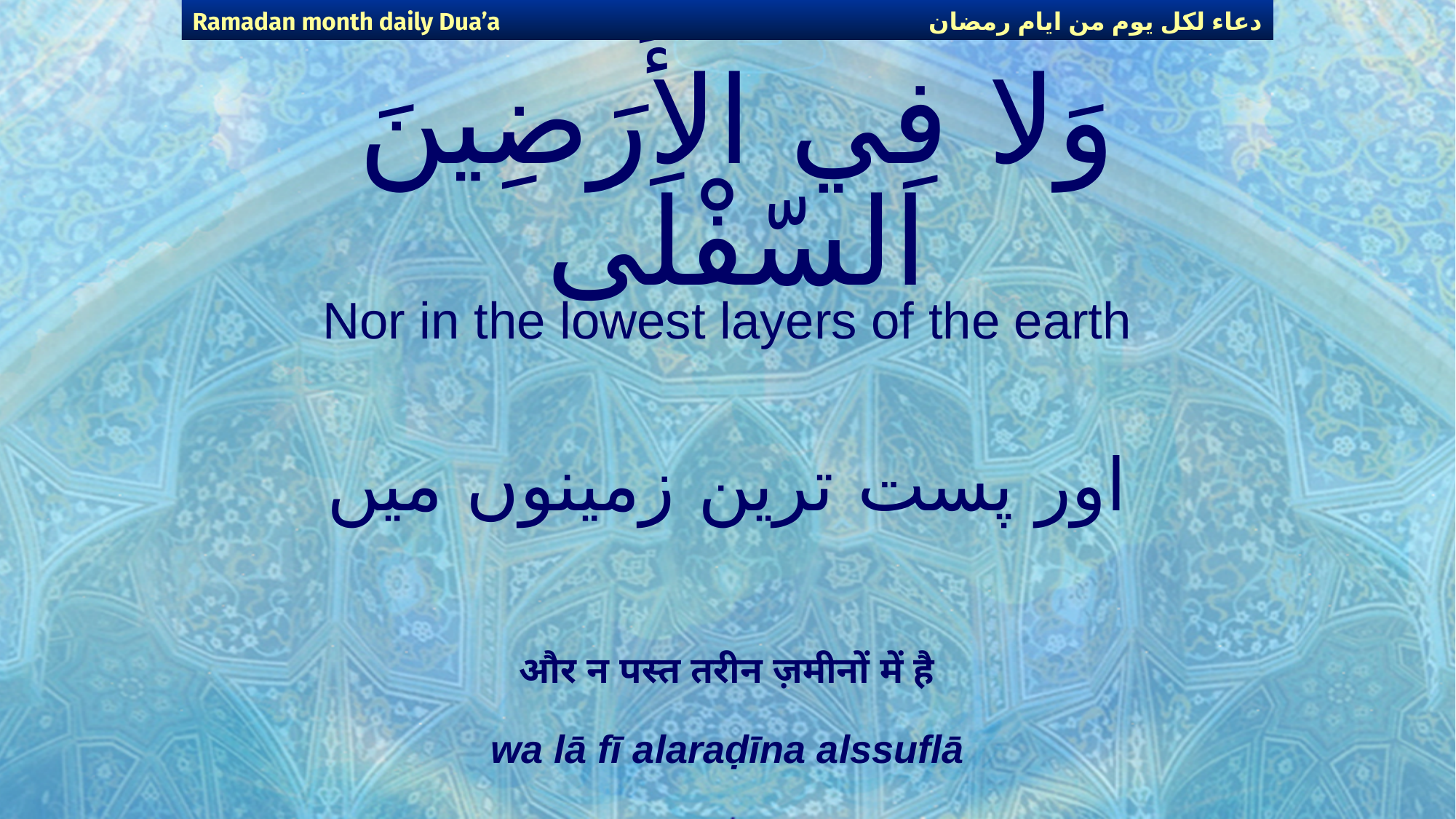

دعاء لكل يوم من ايام رمضان
Ramadan month daily Dua’a
# وَلا فِي الأَرَضِينَ السّفْلَى
Nor in the lowest layers of the earth
اور پست ترین زمینوں میں
और न पस्त तरीन ज़मीनों में है
wa lā fī alaraḍīna alssuflā